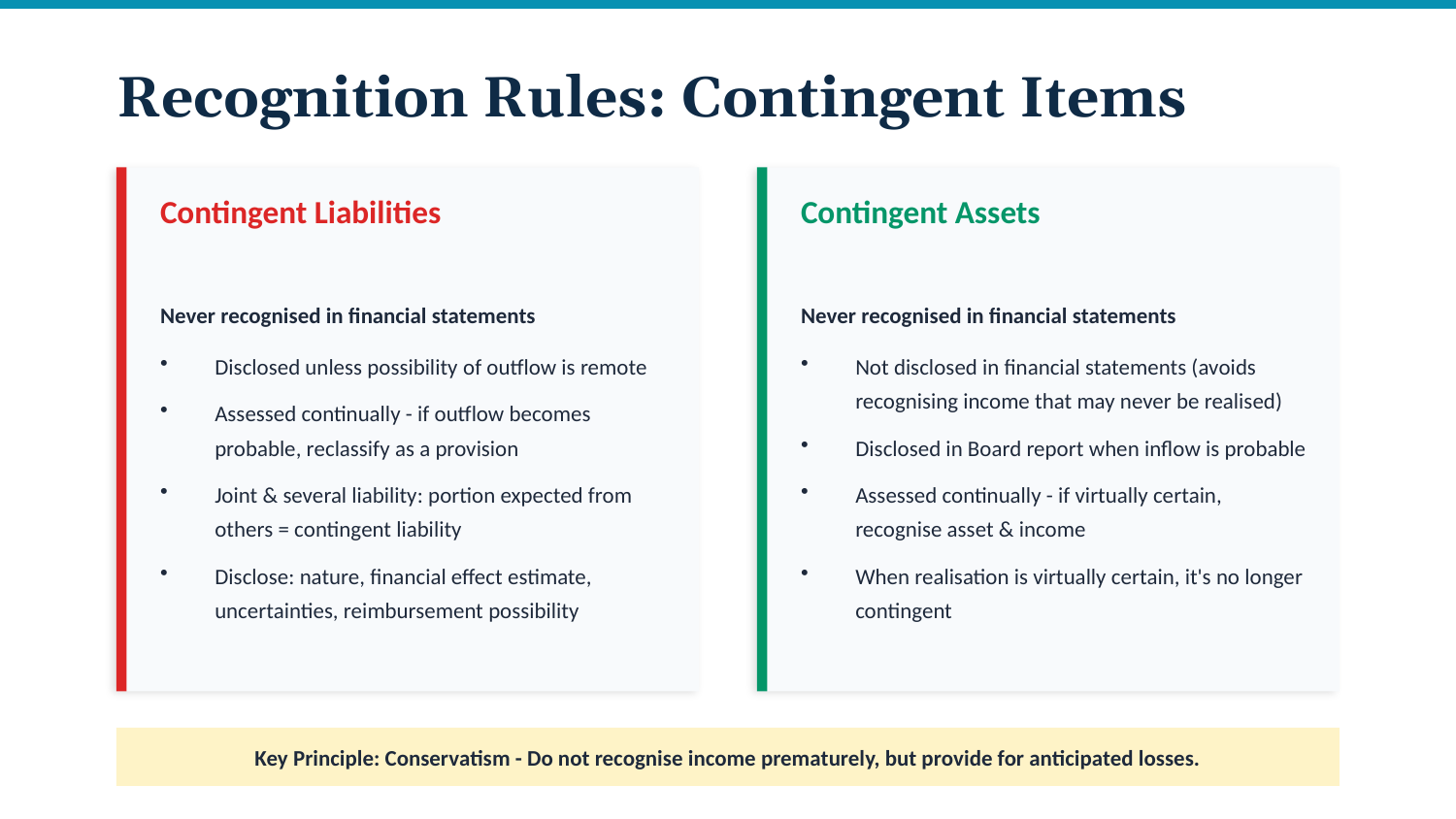

Recognition Rules: Contingent Items

Contingent Liabilities
Contingent Assets
Never recognised in financial statements
Disclosed unless possibility of outflow is remote
Assessed continually - if outflow becomes probable, reclassify as a provision
Joint & several liability: portion expected from others = contingent liability
Disclose: nature, financial effect estimate, uncertainties, reimbursement possibility
Never recognised in financial statements
Not disclosed in financial statements (avoids recognising income that may never be realised)
Disclosed in Board report when inflow is probable
Assessed continually - if virtually certain, recognise asset & income
When realisation is virtually certain, it's no longer contingent

Key Principle: Conservatism - Do not recognise income prematurely, but provide for anticipated losses.